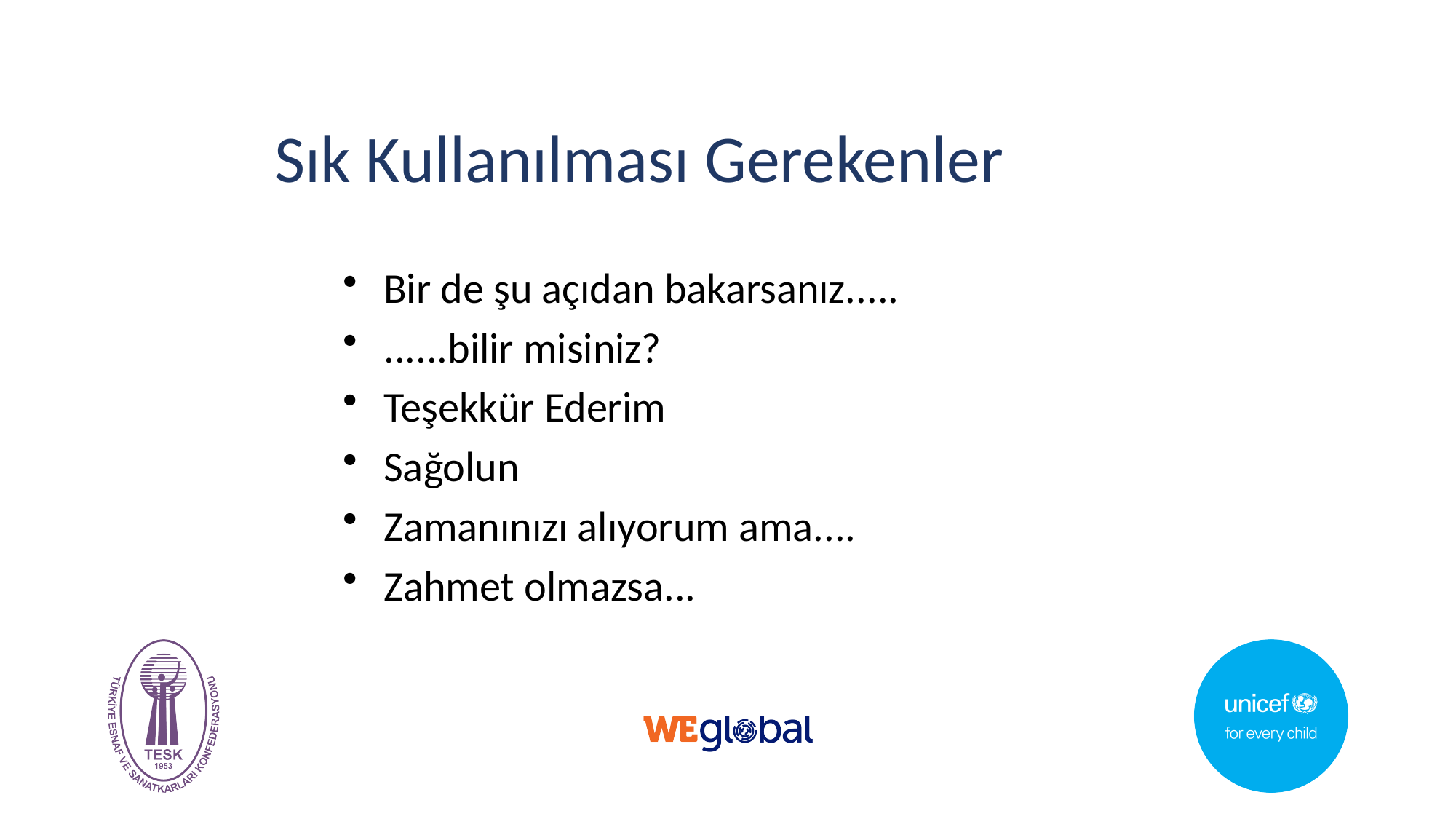

# Sık Kullanılması Gerekenler
Bir de şu açıdan bakarsanız.....
......bilir misiniz?
Teşekkür Ederim
Sağolun
Zamanınızı alıyorum ama....
Zahmet olmazsa...